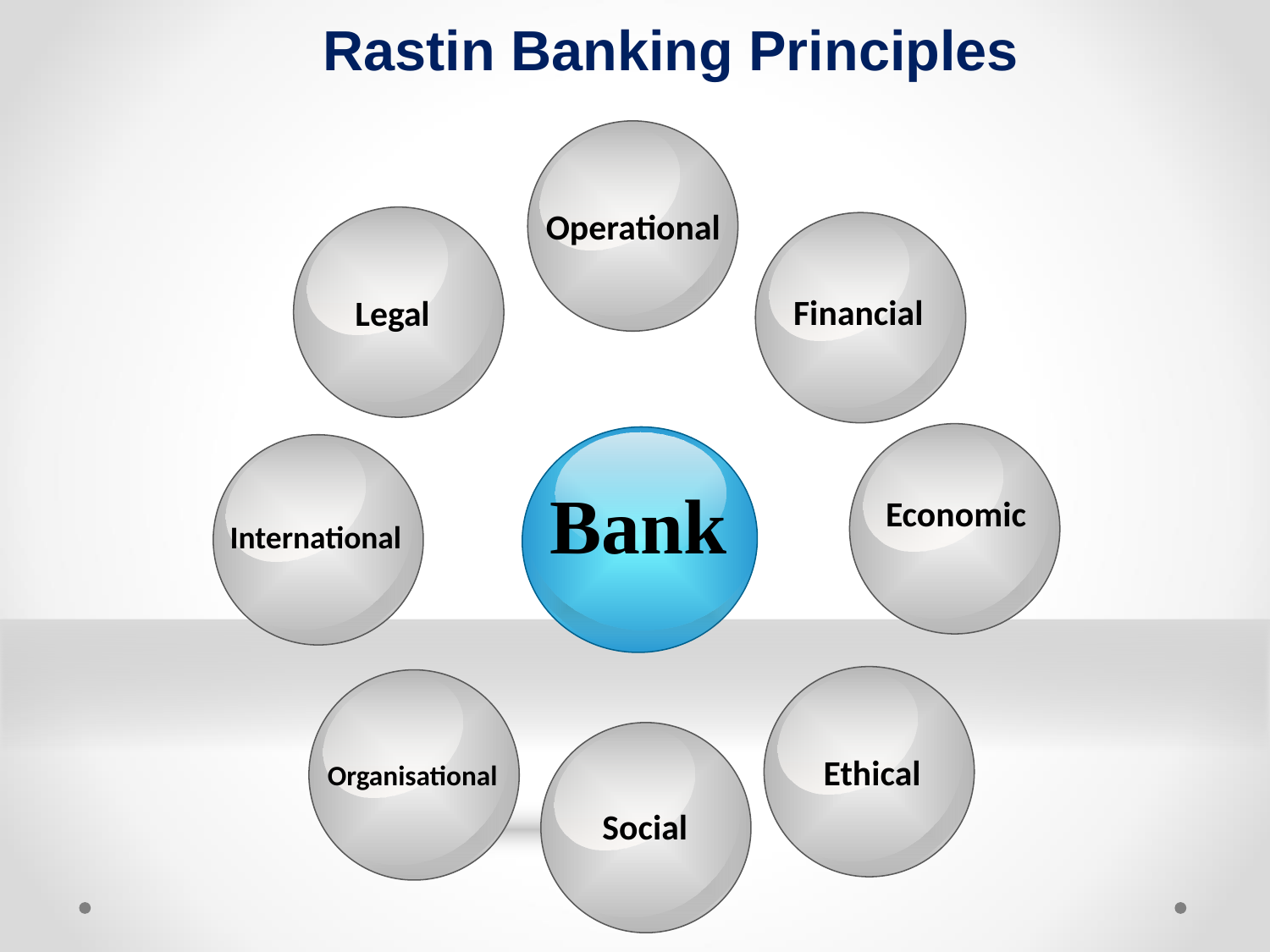

Rastin Banking Principles

Operational

Legal
Financial

Bank
Economic
International

Ethical
Organisational
Social